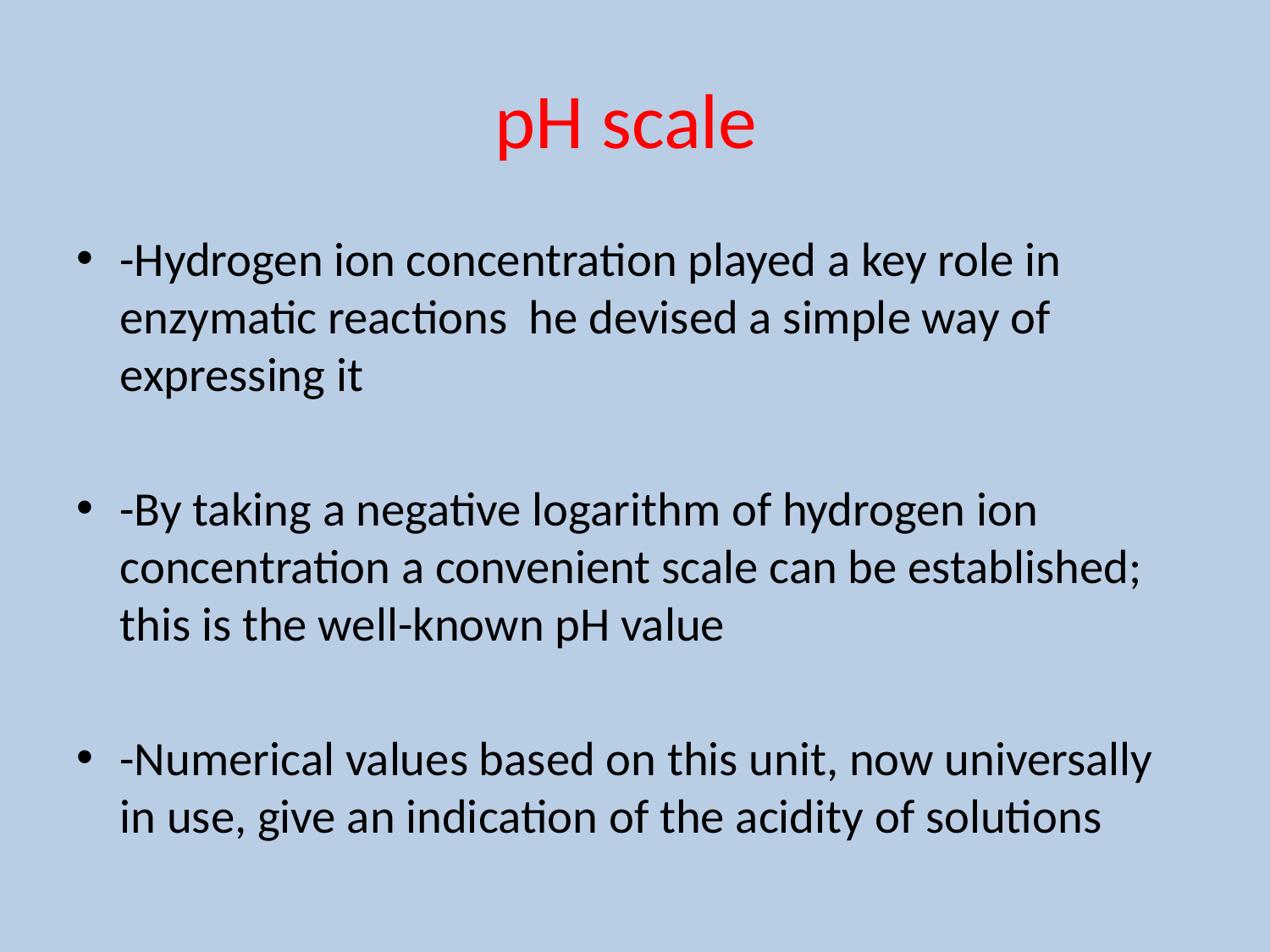

# pH scale
-Hydrogen ion concentration played a key role in enzymatic reactions  he devised a simple way of expressing it

-By taking a negative logarithm of hydrogen ion concentration a convenient scale can be established; this is the well-known pH value

-Numerical values based on this unit, now universally in use, give an indication of the acidity of solutions